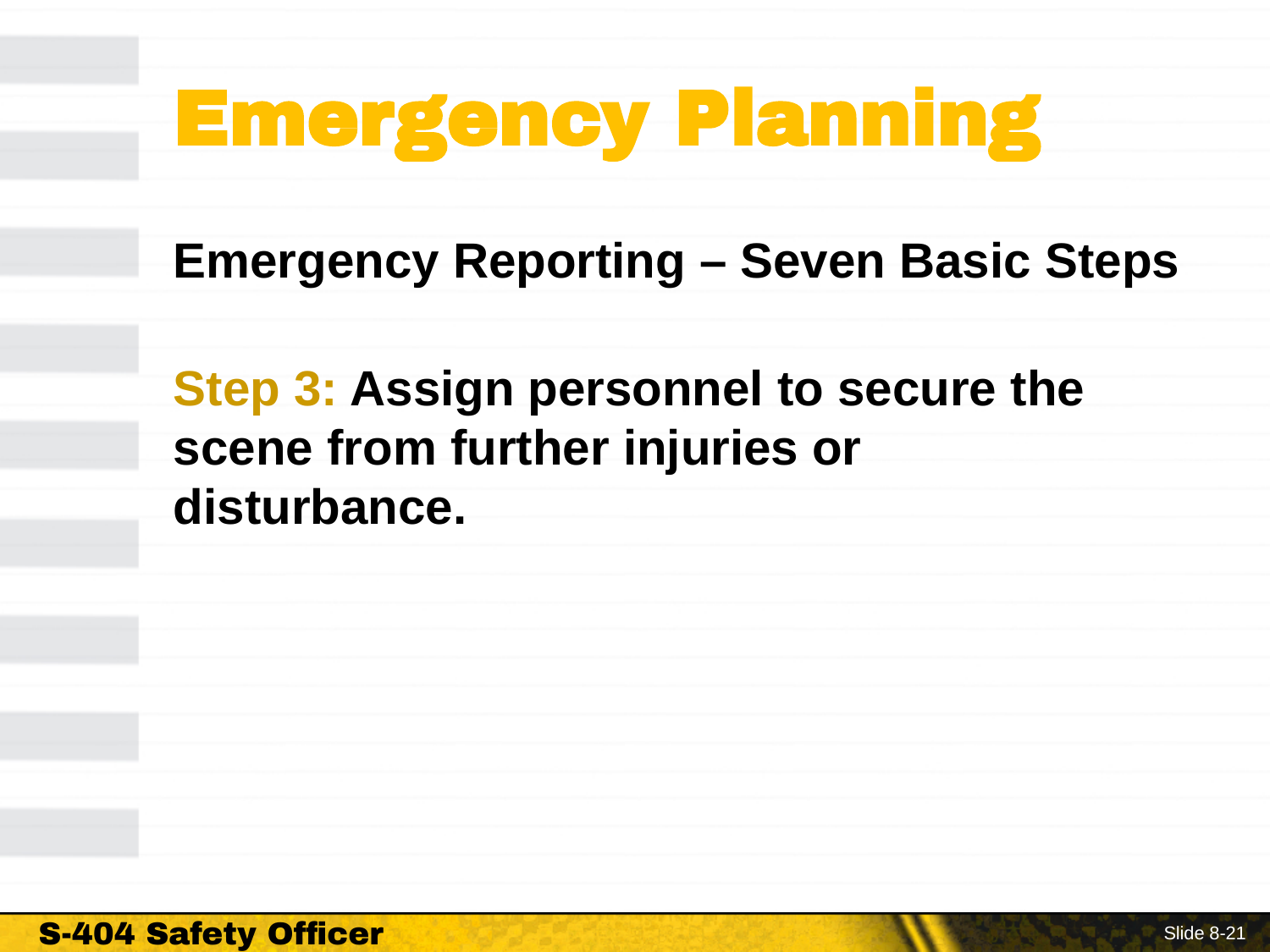

# Emergency Planning
Emergency Reporting – Seven Basic Steps
Step 3: Assign personnel to secure the 	scene from further injuries or 	disturbance.
Slide 8-21